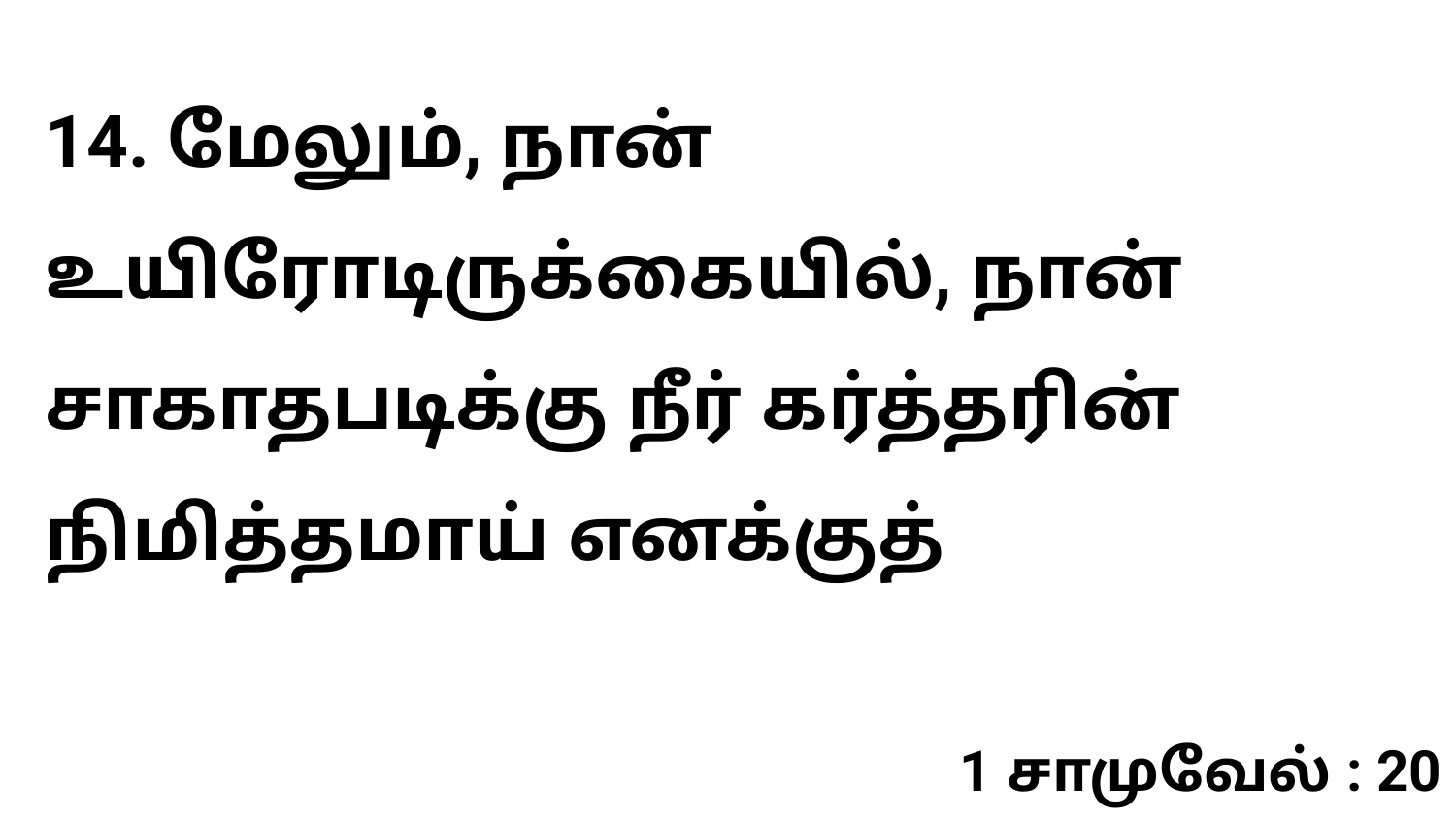

14. மேலும், நான் உயிரோடிருக்கையில், நான் சாகாதபடிக்கு நீர் கர்த்தரின் நிமித்தமாய் எனக்குத்
1 சாமுவேல் : 20